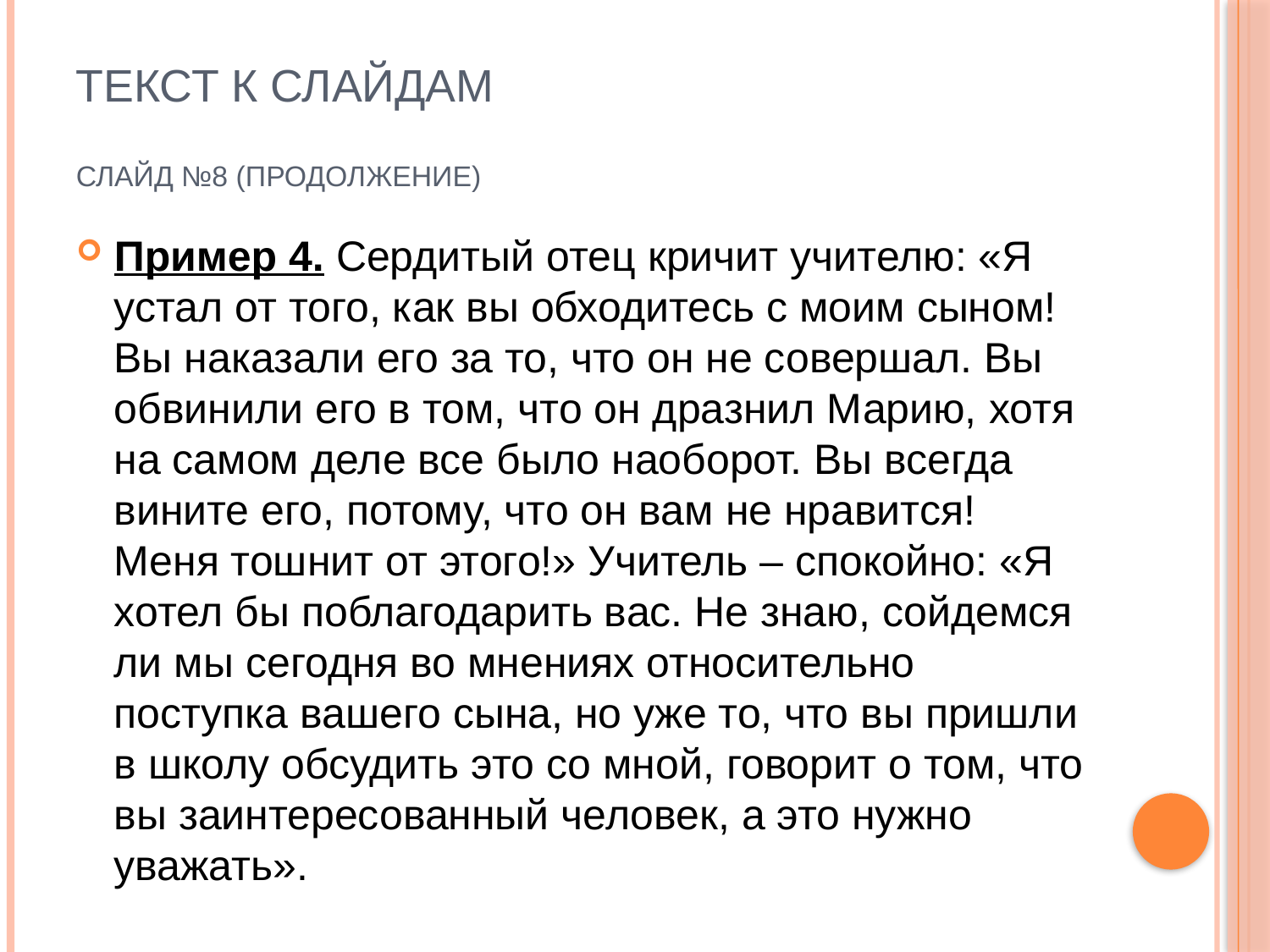

# Текст к слайдам
Слайд №8 (продолжение)
Пример 4. Сердитый отец кричит учителю: «Я устал от того, как вы обходитесь с моим сыном! Вы наказали его за то, что он не совершал. Вы обвинили его в том, что он дразнил Марию, хотя на самом деле все было наоборот. Вы всегда вините его, потому, что он вам не нравится! Меня тошнит от этого!» Учитель – спокойно: «Я хотел бы поблагодарить вас. Не знаю, сойдемся ли мы сегодня во мнениях относительно поступка вашего сына, но уже то, что вы пришли в школу обсудить это со мной, говорит о том, что вы заинтересованный человек, а это нужно уважать».